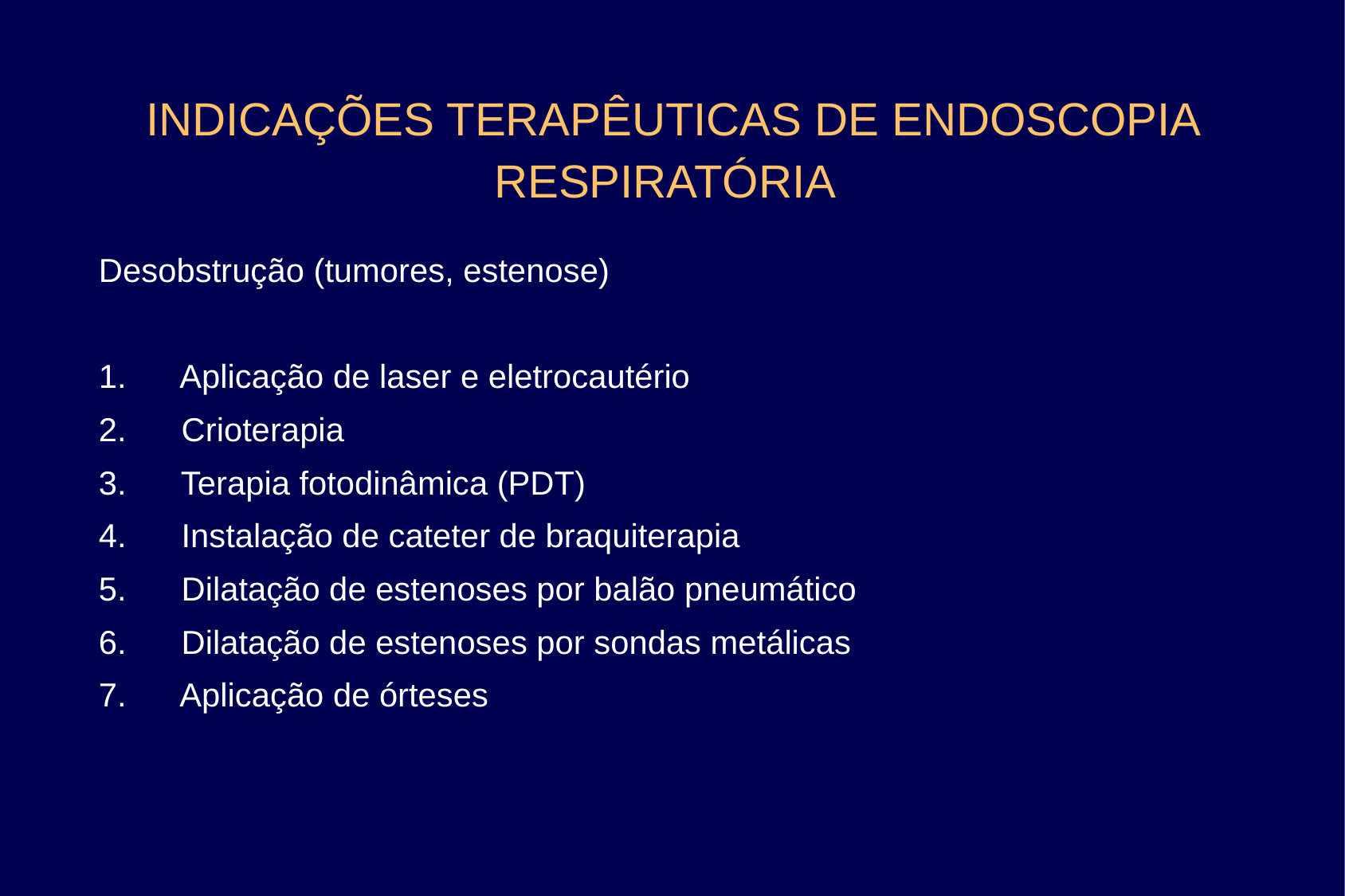

# INDICAÇÕES TERAPÊUTICAS DE ENDOSCOPIA RESPIRATÓRIA
Desobstrução (tumores, estenose)

1.      Aplicação de laser e eletrocautério
2.      Crioterapia
3.      Terapia fotodinâmica (PDT)
4.      Instalação de cateter de braquiterapia
5.      Dilatação de estenoses por balão pneumático
6.      Dilatação de estenoses por sondas metálicas
7.      Aplicação de órteses